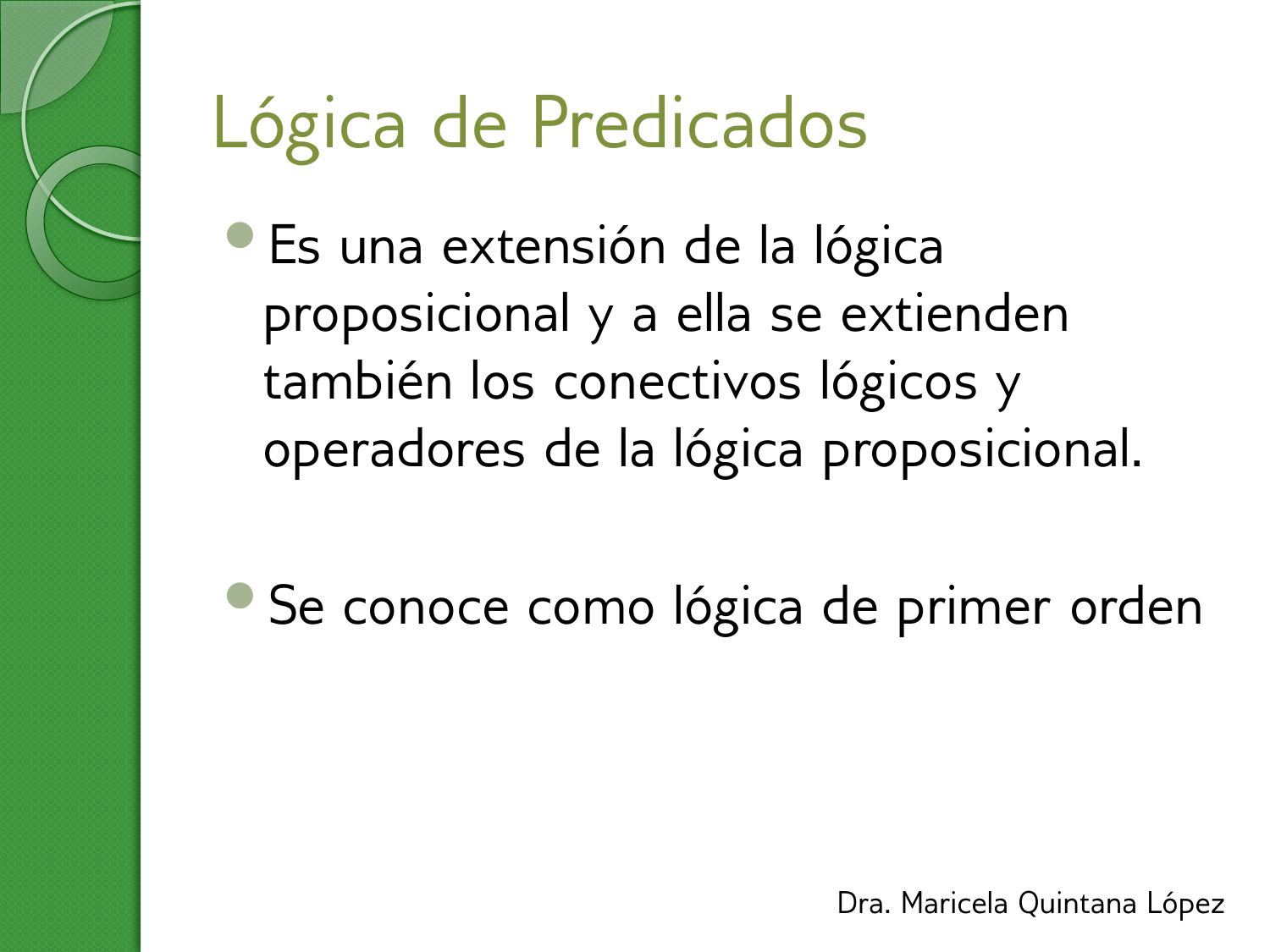

# Lógica de Predicados
Es una extensión de la lógica proposicional y a ella se extienden también los conectivos lógicos y operadores de la lógica proposicional.

Se conoce como lógica de primer orden